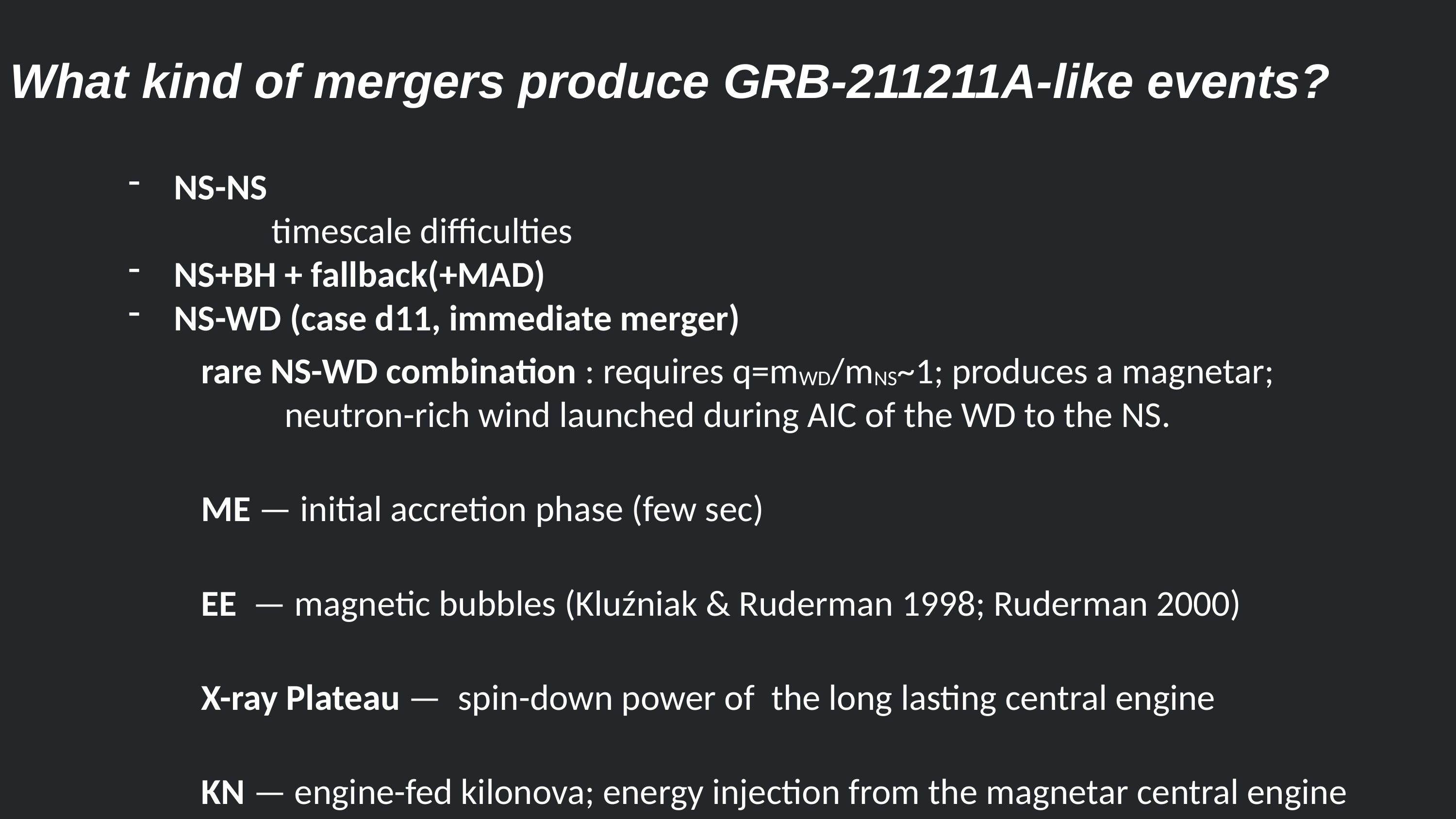

What kind of mergers produce GRB-211211A-like events?
NS-NS
	   timescale difficulties
NS+BH + fallback(+MAD)
NS-WD (case d11, immediate merger)
rare NS-WD combination : requires q=mWD/mNS~1; produces a magnetar;
     neutron-rich wind launched during AIC of the WD to the NS.
ME — initial accretion phase (few sec)
EE  — magnetic bubbles (Kluźniak & Ruderman 1998; Ruderman 2000)
X-ray Plateau —  spin-down power of  the long lasting central engine
KN — engine-fed kilonova; energy injection from the magnetar central engine